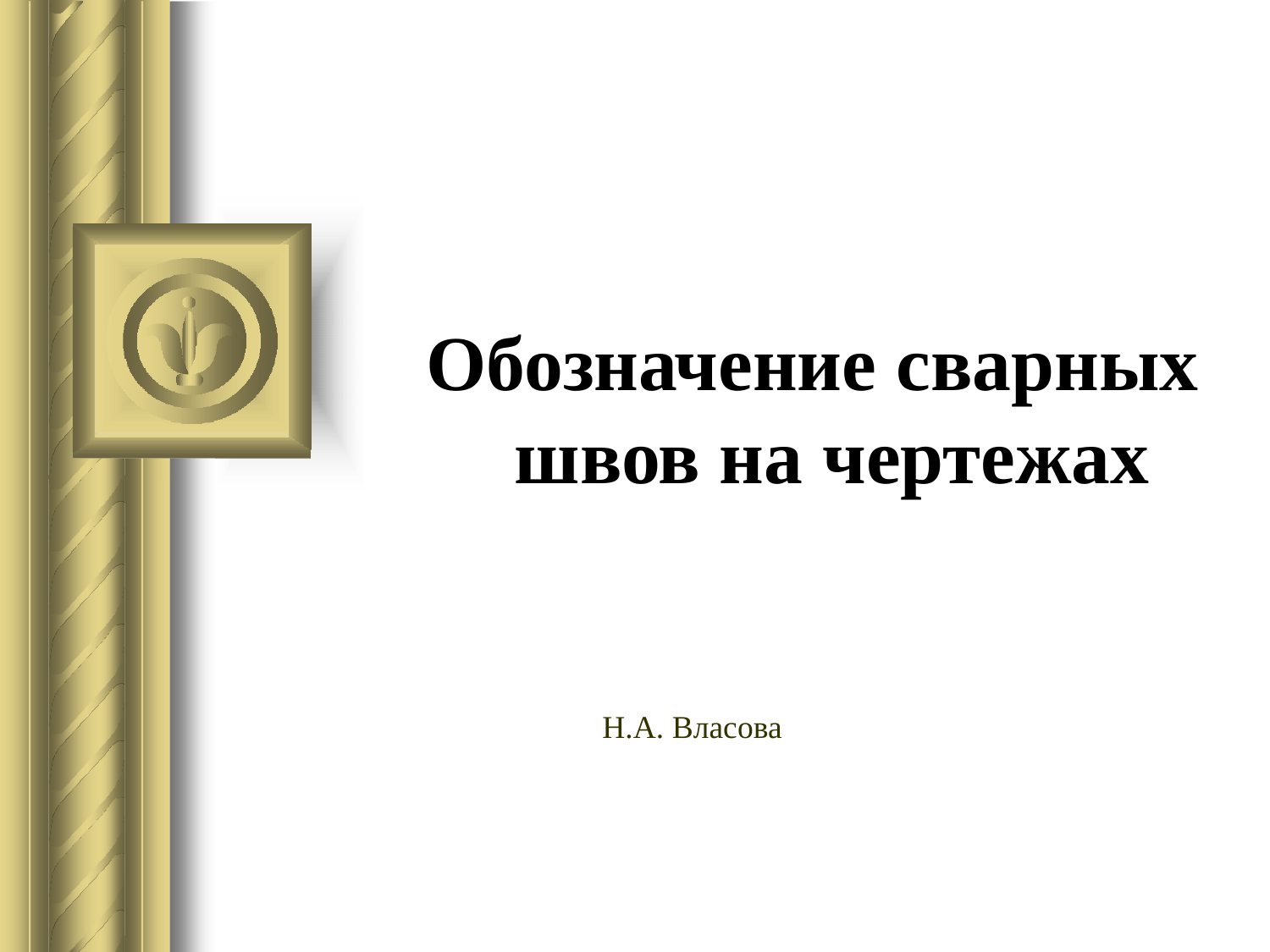

# Обозначение сварных  швов на чертежах

Н.А. Власова